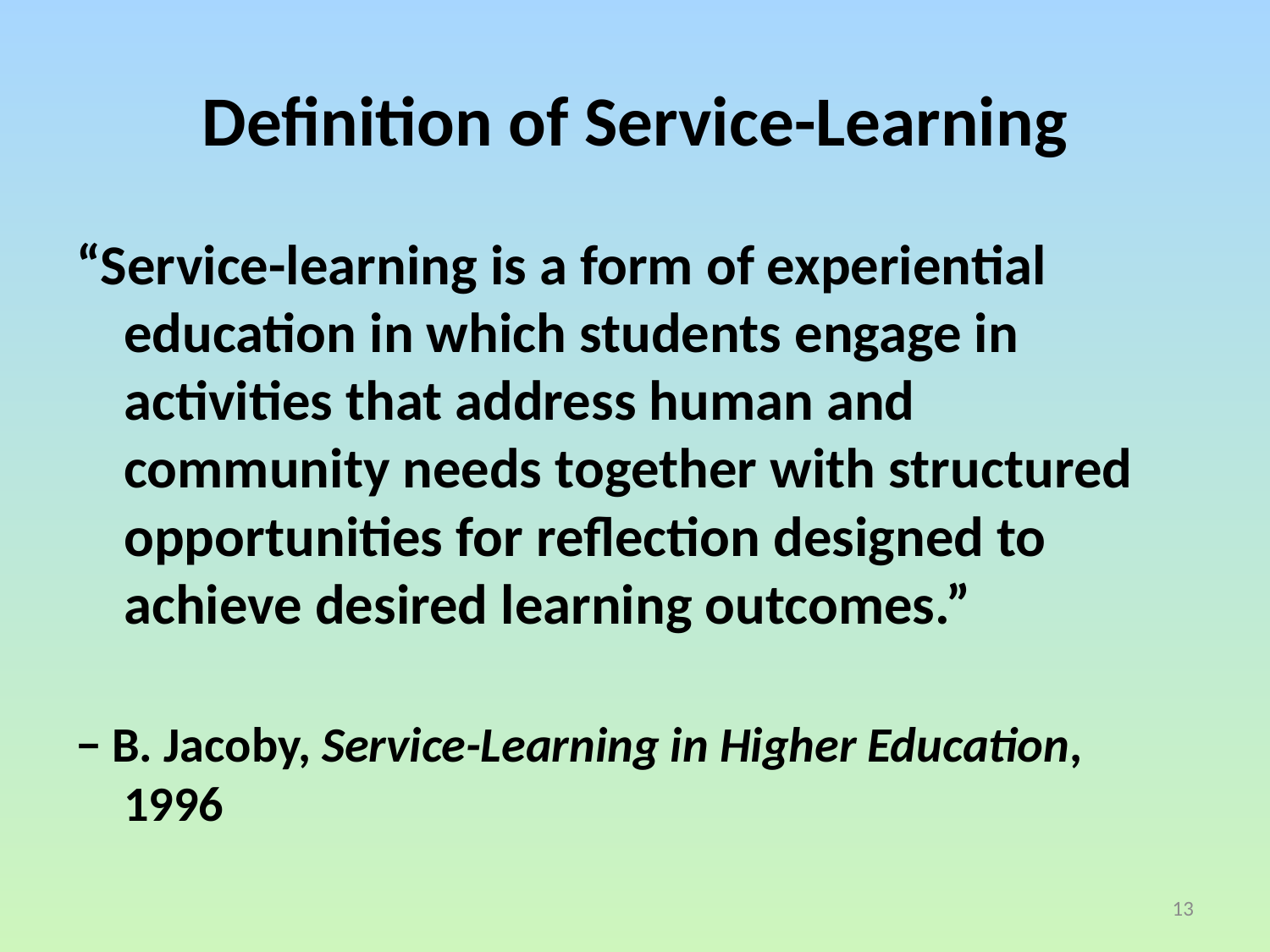

# Definition of Service-Learning
“Service-learning is a form of experiential education in which students engage in activities that address human and community needs together with structured opportunities for reflection designed to achieve desired learning outcomes.”
− B. Jacoby, Service-Learning in Higher Education, 1996
13